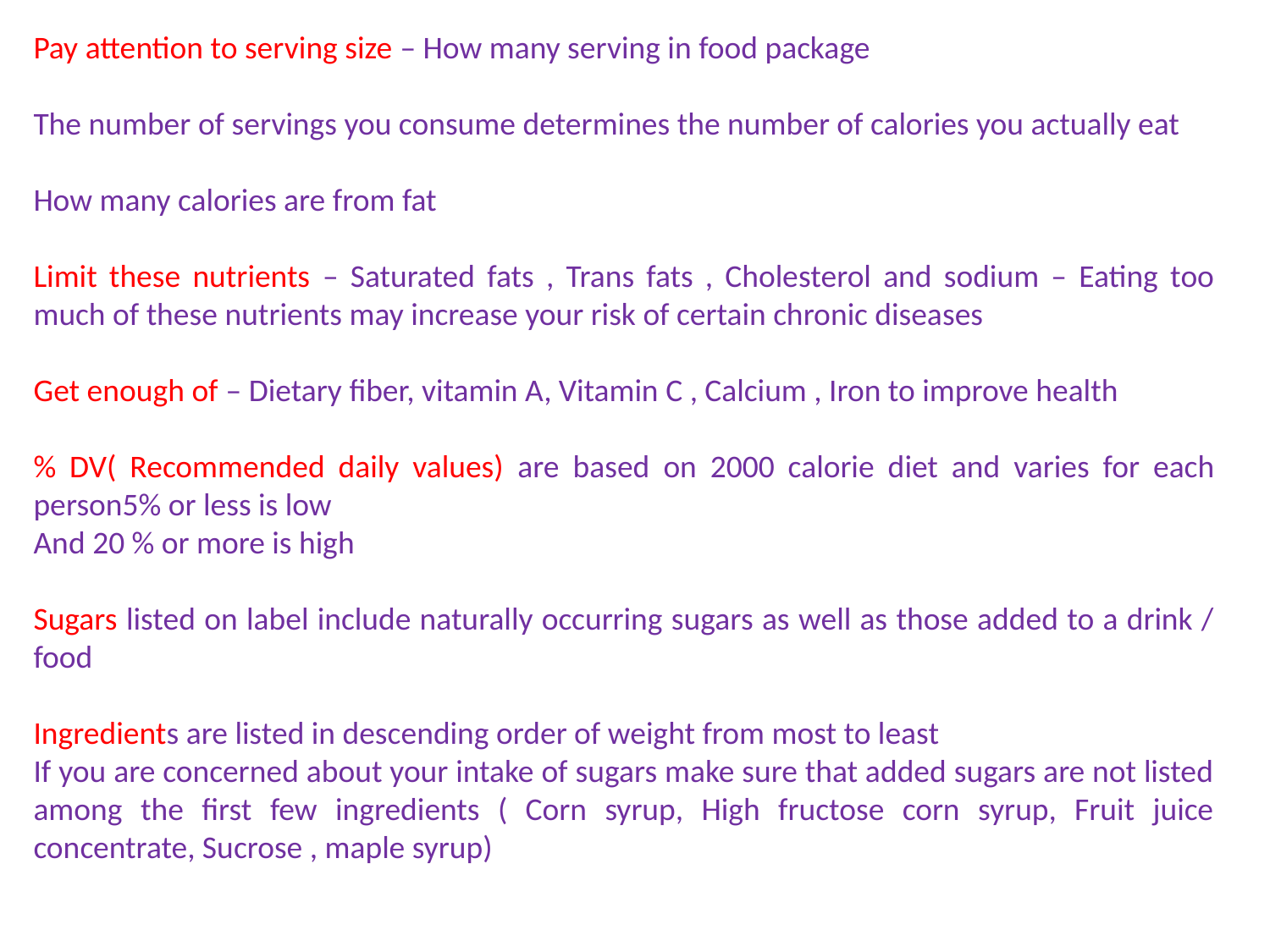

Pay attention to serving size – How many serving in food package

The number of servings you consume determines the number of calories you actually eat

How many calories are from fat

Limit these nutrients – Saturated fats , Trans fats , Cholesterol and sodium – Eating too much of these nutrients may increase your risk of certain chronic diseases

Get enough of – Dietary fiber, vitamin A, Vitamin C , Calcium , Iron to improve health

% DV( Recommended daily values) are based on 2000 calorie diet and varies for each person5% or less is low
And 20 % or more is high

Sugars listed on label include naturally occurring sugars as well as those added to a drink / food

Ingredients are listed in descending order of weight from most to least
If you are concerned about your intake of sugars make sure that added sugars are not listed among the first few ingredients ( Corn syrup, High fructose corn syrup, Fruit juice concentrate, Sucrose , maple syrup)